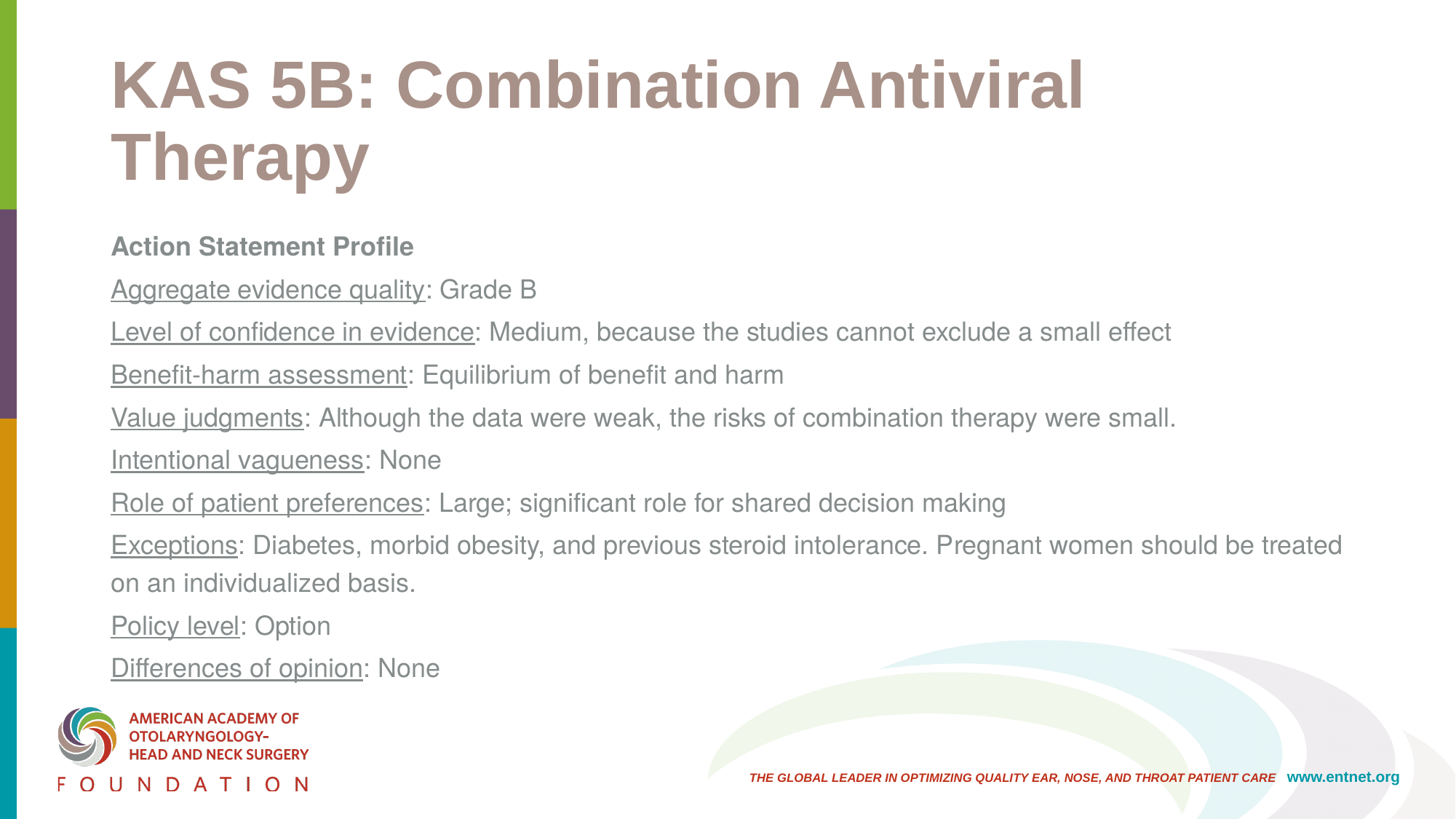

# KAS 5B: Combination Antiviral Therapy
Action Statement Profile
Aggregate evidence quality: Grade B
Level of confidence in evidence: Medium, because the studies cannot exclude a small effect
Benefit-harm assessment: Equilibrium of benefit and harm
Value judgments: Although the data were weak, the risks of combination therapy were small.
Intentional vagueness: None
Role of patient preferences: Large; significant role for shared decision making
Exceptions: Diabetes, morbid obesity, and previous steroid intolerance. Pregnant women should be treated on an individualized basis.
Policy level: Option
Differences of opinion: None